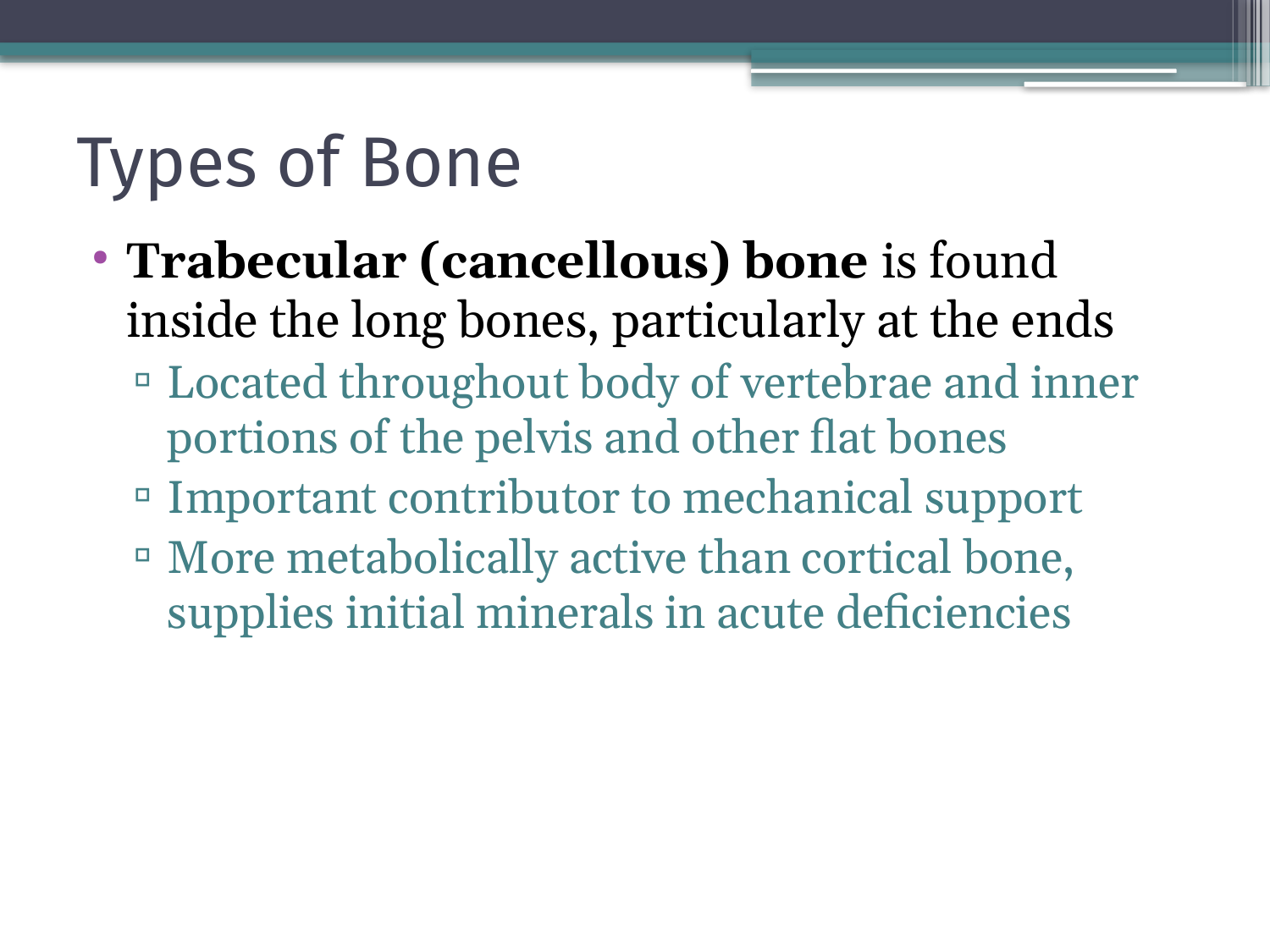

# Types of Bone
Trabecular (cancellous) bone is found inside the long bones, particularly at the ends
Located throughout body of vertebrae and inner portions of the pelvis and other flat bones
Important contributor to mechanical support
More metabolically active than cortical bone, supplies initial minerals in acute deficiencies